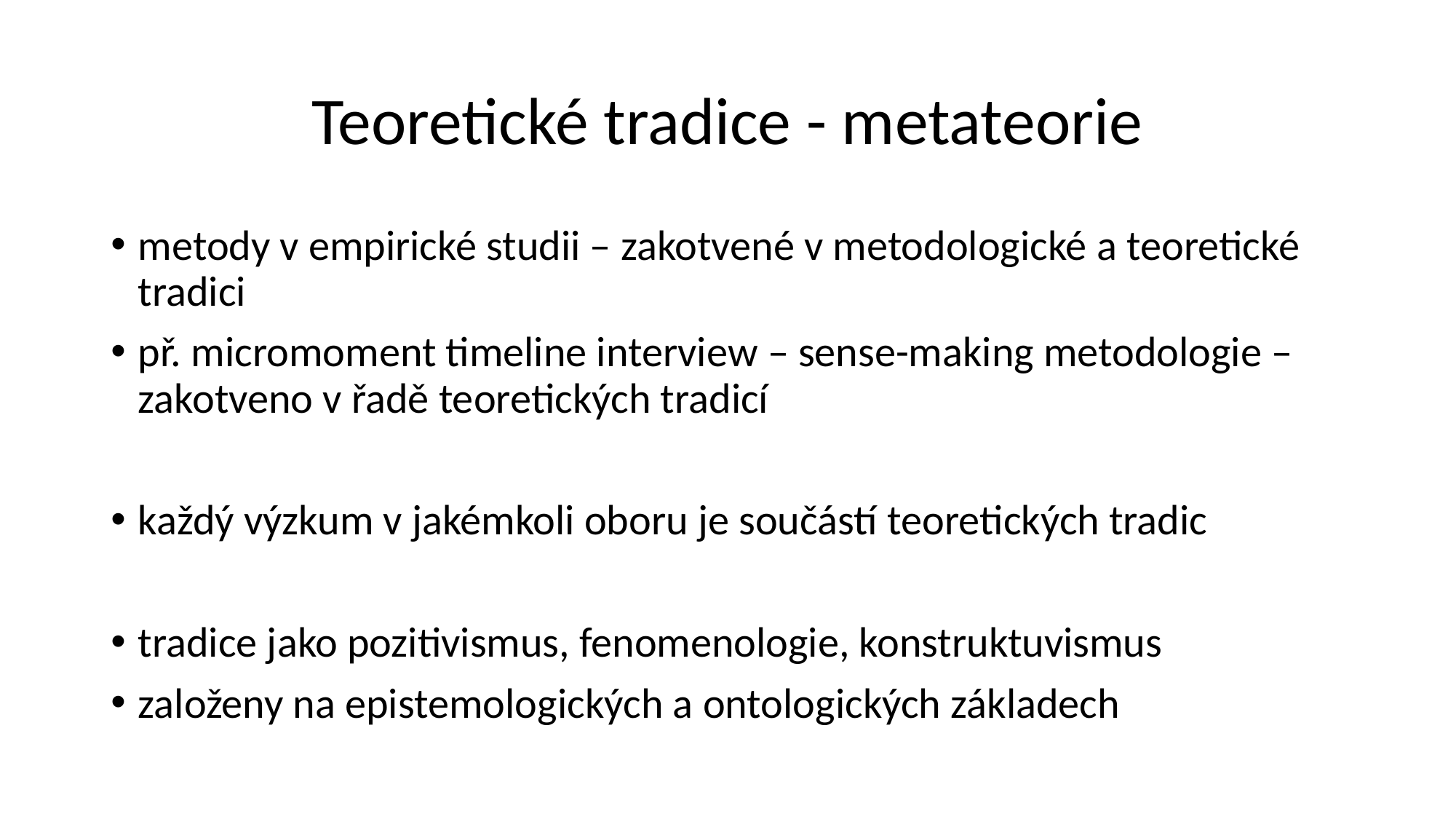

# Teoretické tradice - metateorie
metody v empirické studii – zakotvené v metodologické a teoretické tradici
př. micromoment timeline interview – sense-making metodologie – zakotveno v řadě teoretických tradicí

každý výzkum v jakémkoli oboru je součástí teoretických tradic

tradice jako pozitivismus, fenomenologie, konstruktuvismus
založeny na epistemologických a ontologických základech